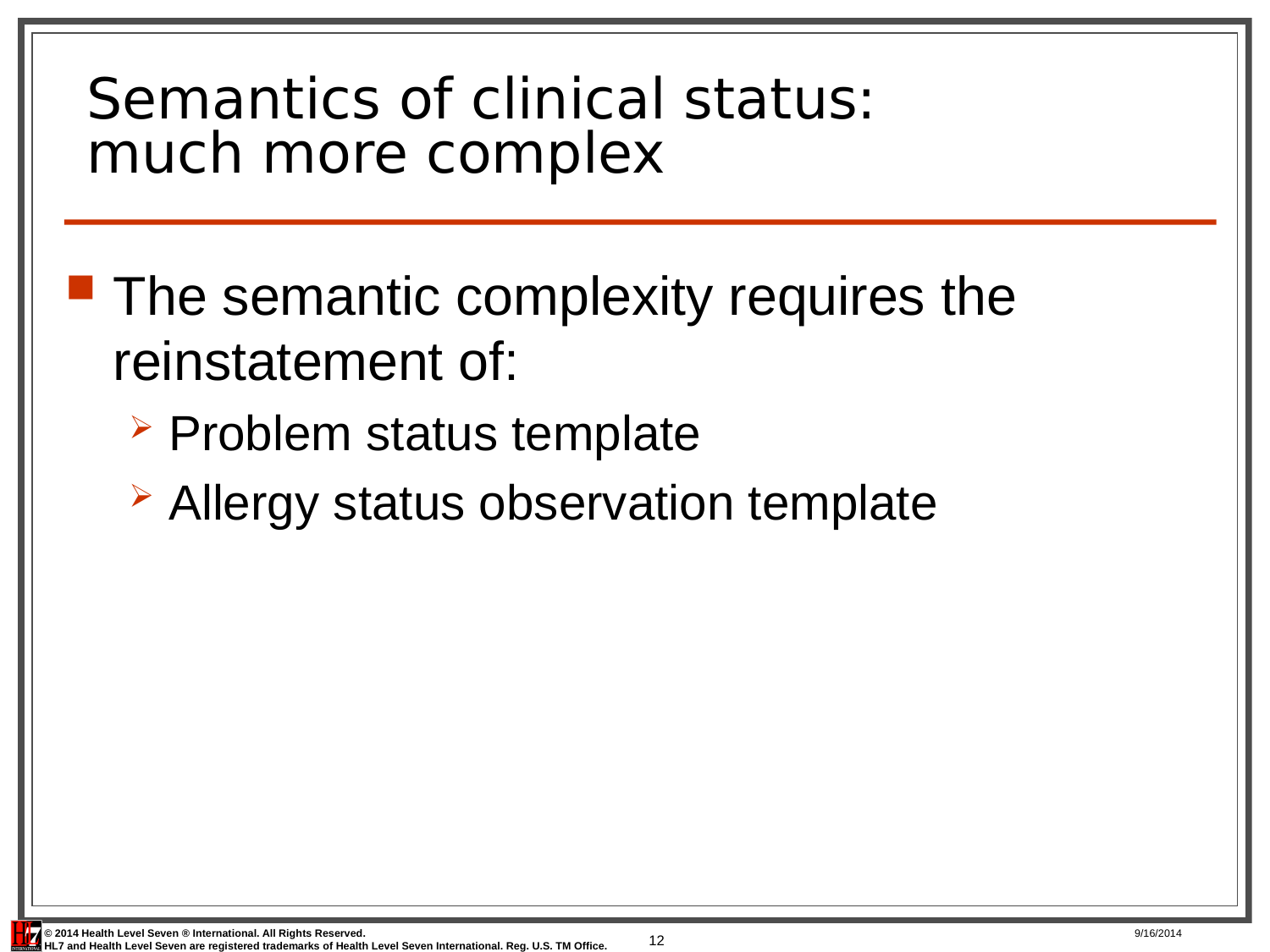

# Semantics of clinical status: much more complex
The semantic complexity requires the reinstatement of:
Problem status template
Allergy status observation template
12
9/16/2014